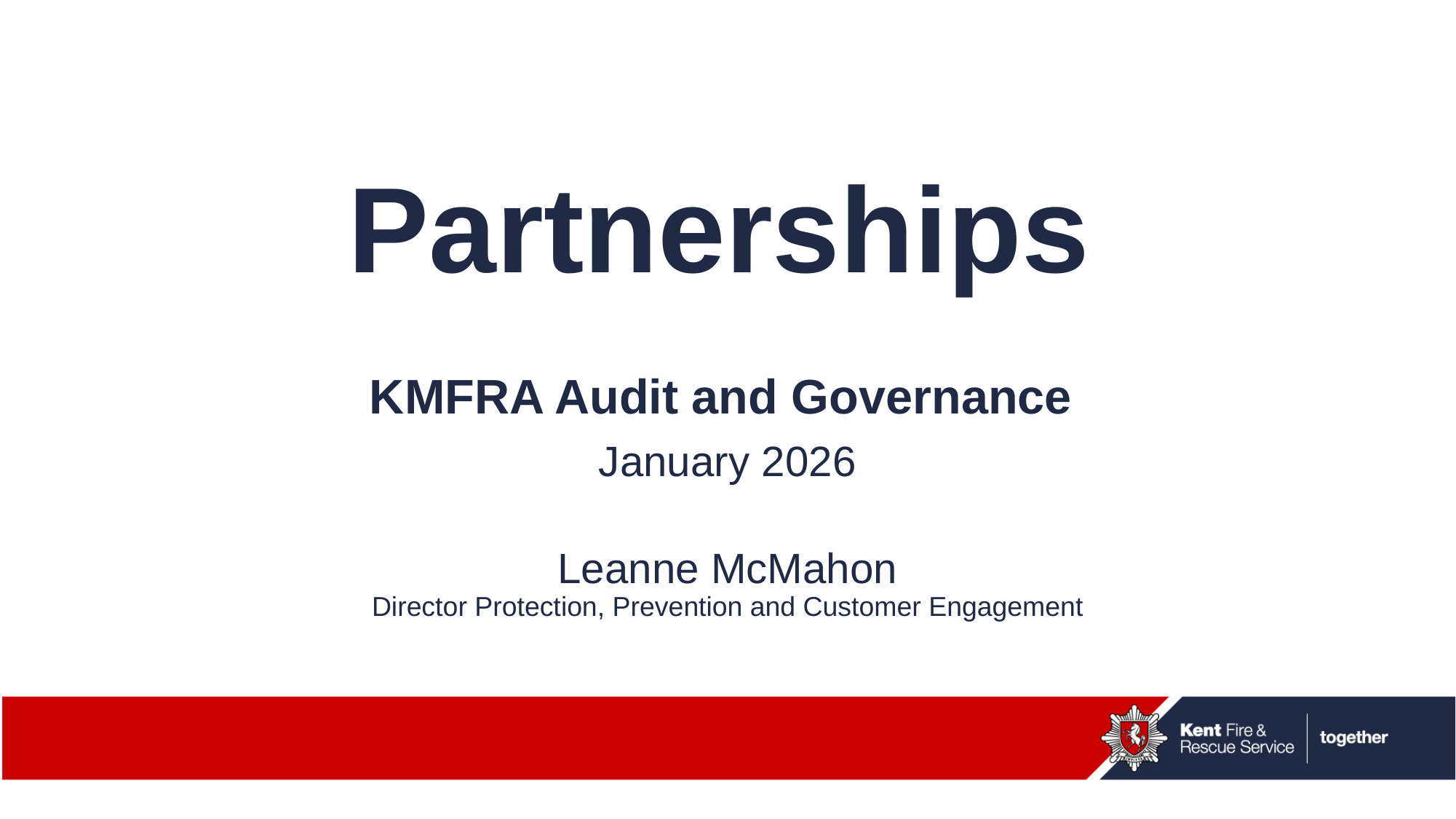

# Partnerships
KMFRA Audit and Governance
January 2026

Leanne McMahon
Director Protection, Prevention and Customer Engagement